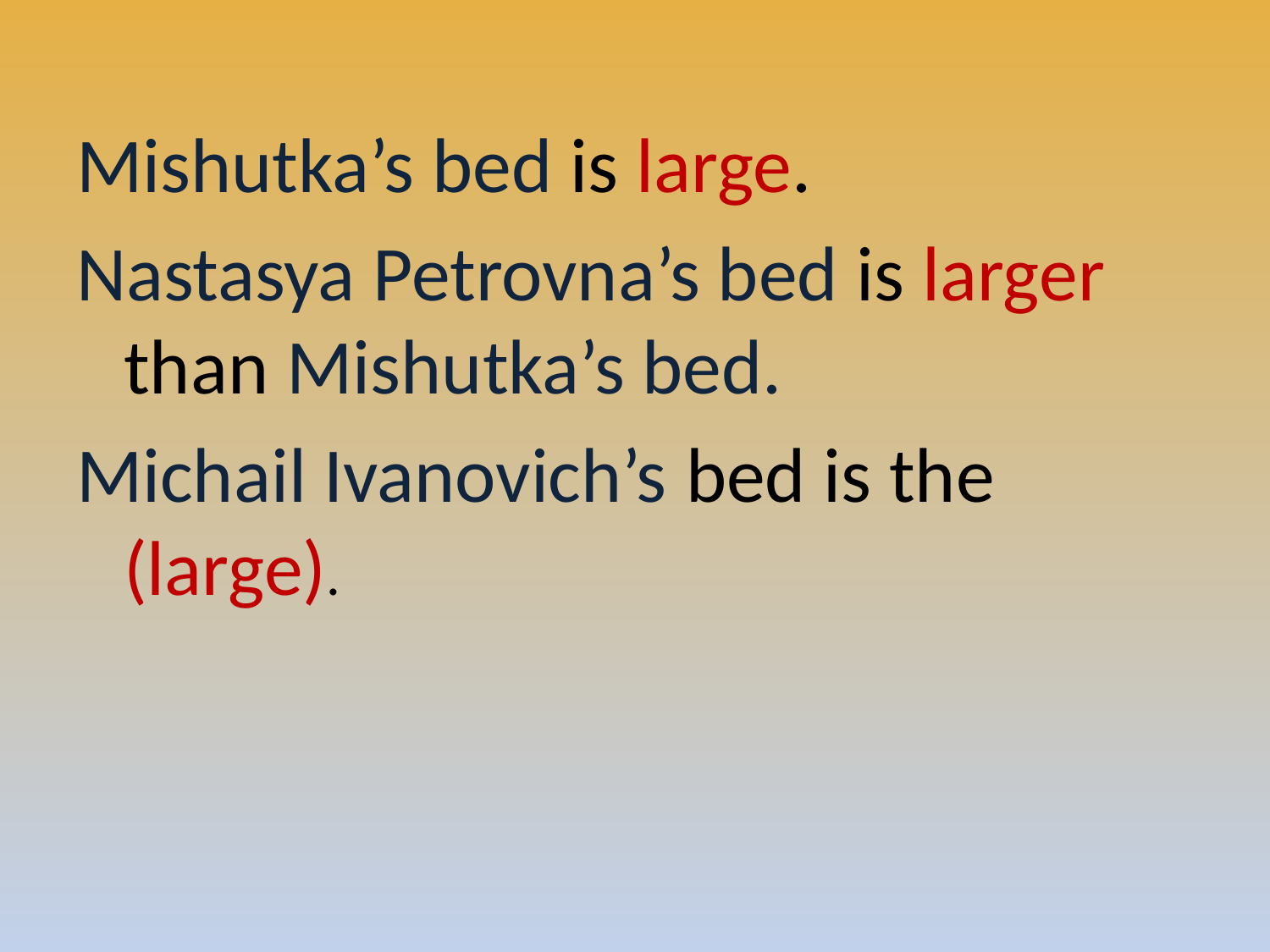

Mishutka’s bed is large.
Nastasya Petrovna’s bed is larger than Mishutka’s bed.
Michail Ivanovich’s bed is the (large).
#